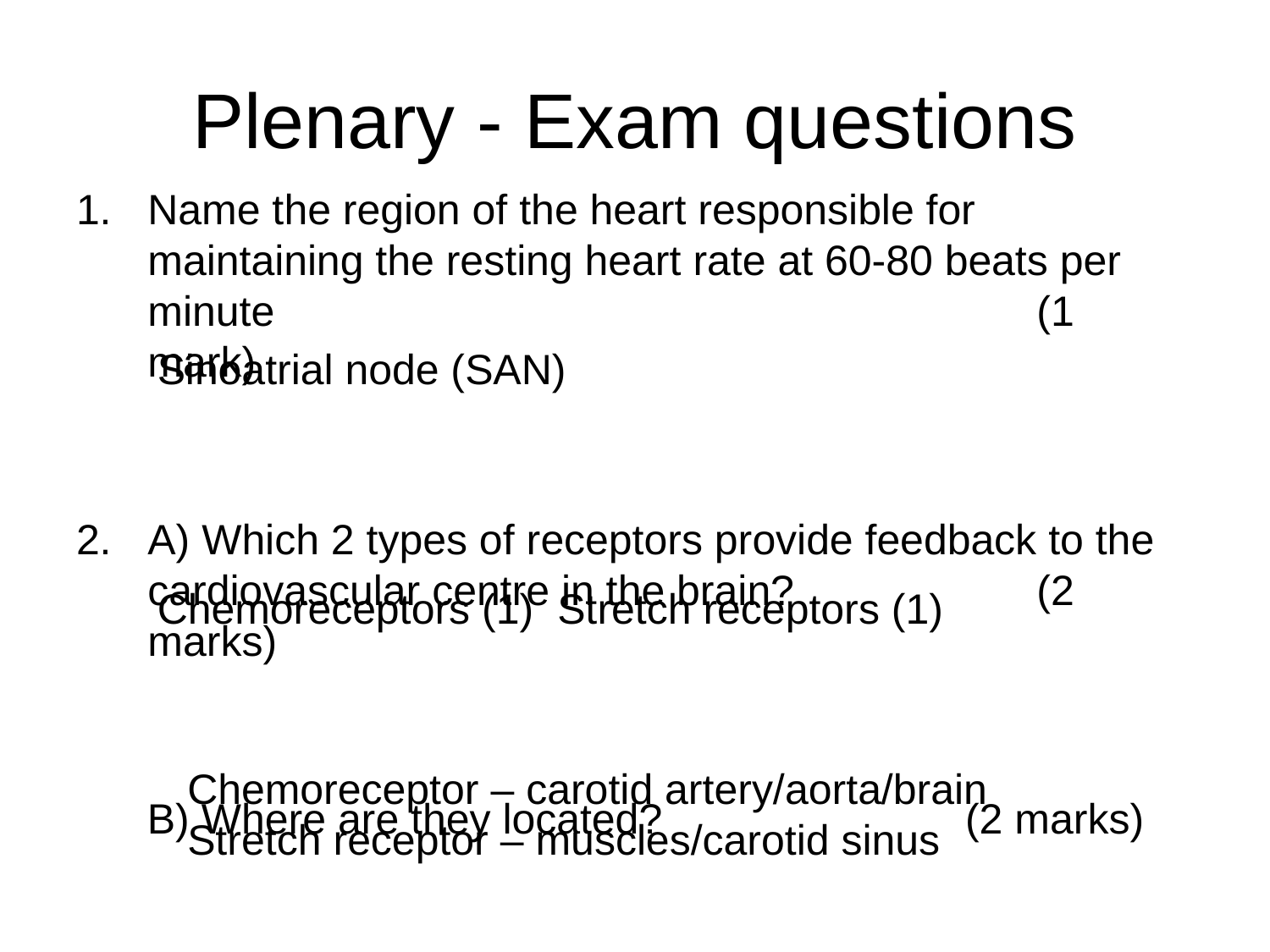

# Plenary - Exam questions
Name the region of the heart responsible for maintaining the resting heart rate at 60-80 beats per minute						(1 mark)

A) Which 2 types of receptors provide feedback to the cardiovascular centre in the brain?		(2 marks)

      B) Where are they located?			(2 marks)
Sinoatrial node (SAN)
Chemoreceptors (1)  Stretch receptors (1)
Chemoreceptor – carotid artery/aorta/brain
Stretch receptor – muscles/carotid sinus